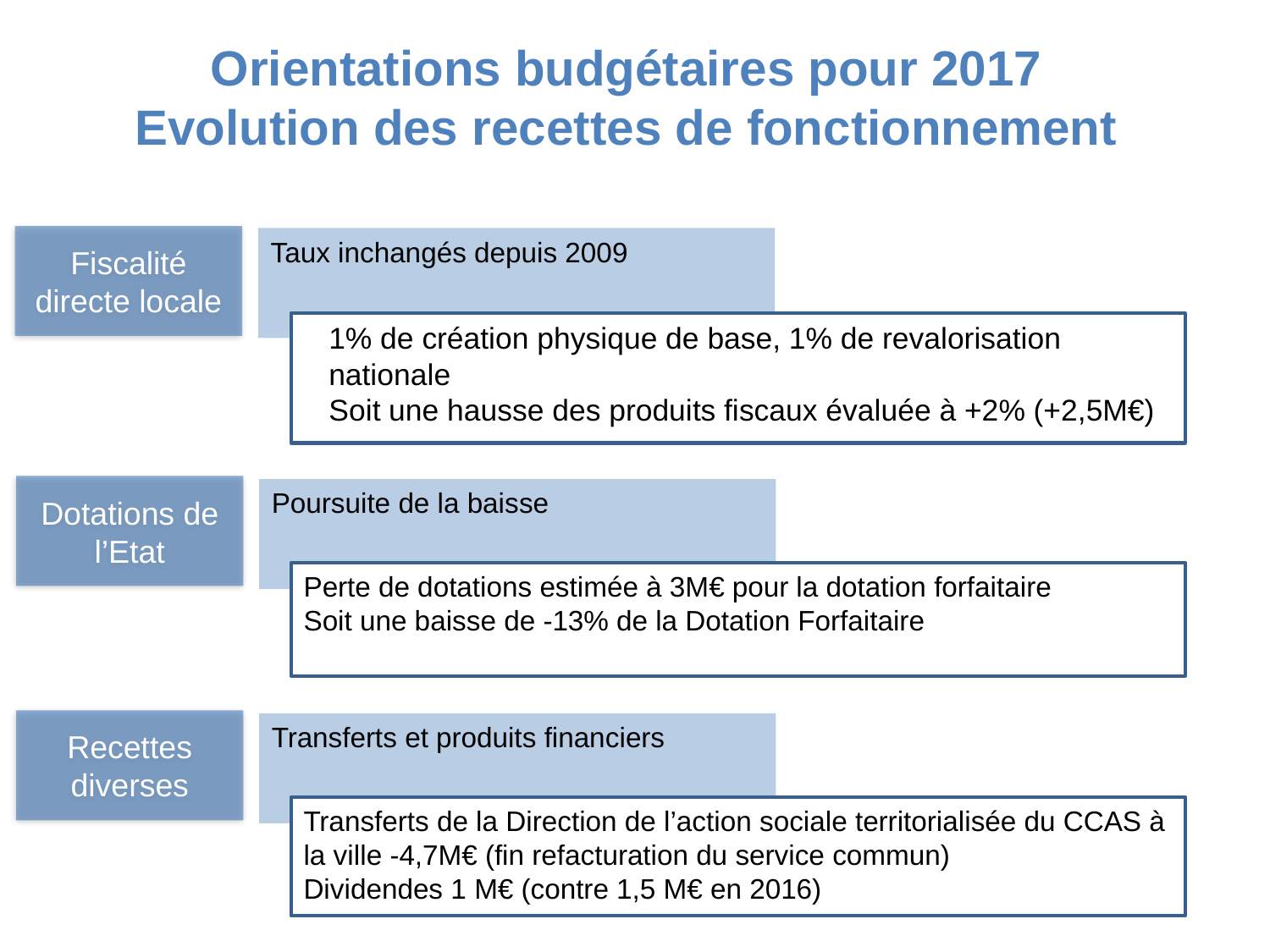

# Orientations budgétaires pour 2017 Evolution des recettes de fonctionnement
Fiscalité directe locale
Taux inchangés depuis 2009
1% de création physique de base, 1% de revalorisation nationale
Soit une hausse des produits fiscaux évaluée à +2% (+2,5M€)
Dotations de l’Etat
Poursuite de la baisse
Perte de dotations estimée à 3M€ pour la dotation forfaitaire
Soit une baisse de -13% de la Dotation Forfaitaire
Recettes diverses
Transferts et produits financiers
Transferts de la Direction de l’action sociale territorialisée du CCAS à la ville -4,7M€ (fin refacturation du service commun)
Dividendes 1 M€ (contre 1,5 M€ en 2016)